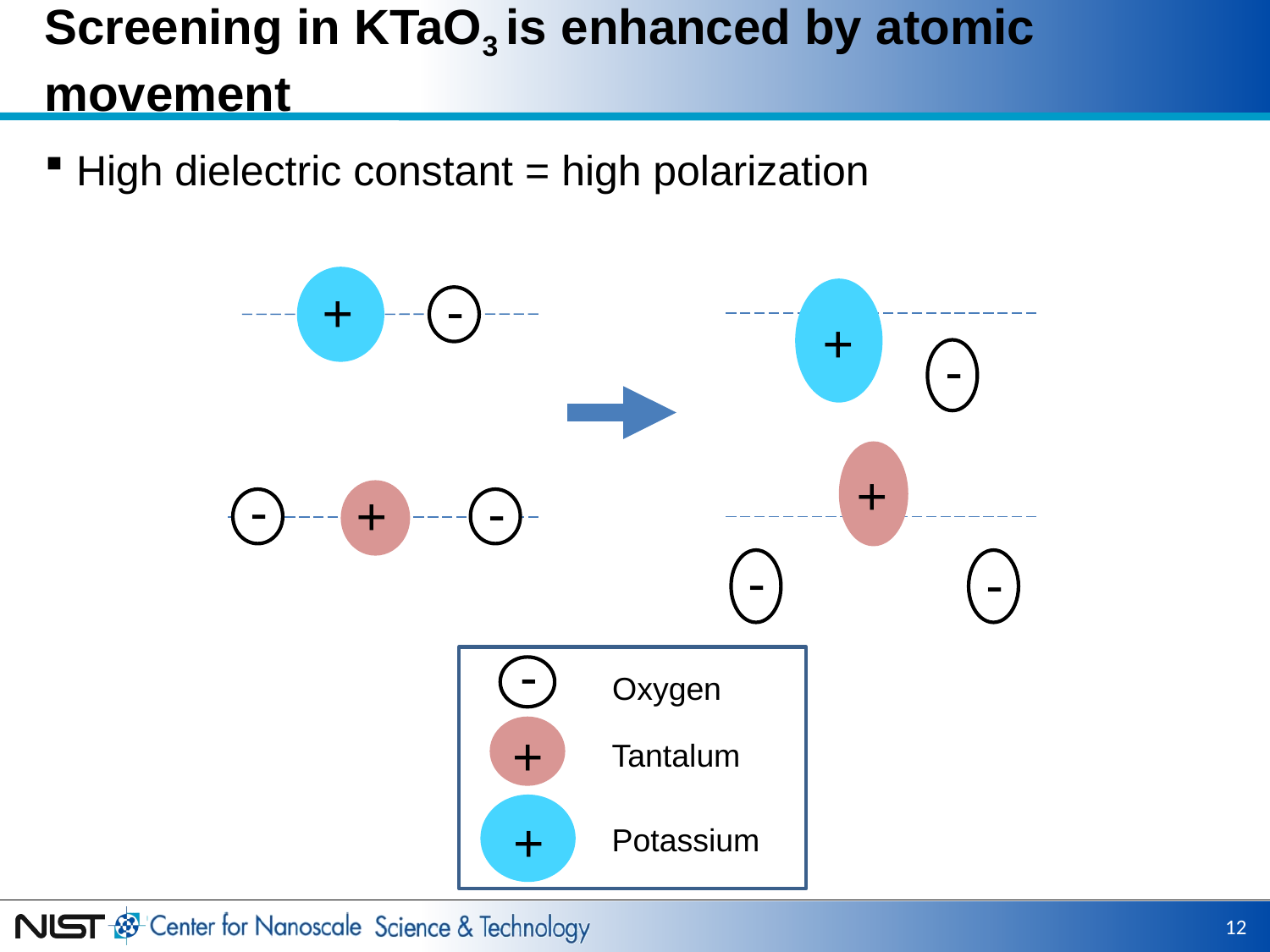

# Screening in KTaO3 is enhanced by atomic movement
High dielectric constant = high polarization

-
-
+
+
-

-
-
+
+
-
-

Oxygen
+

Tantalum

+
Potassium
12